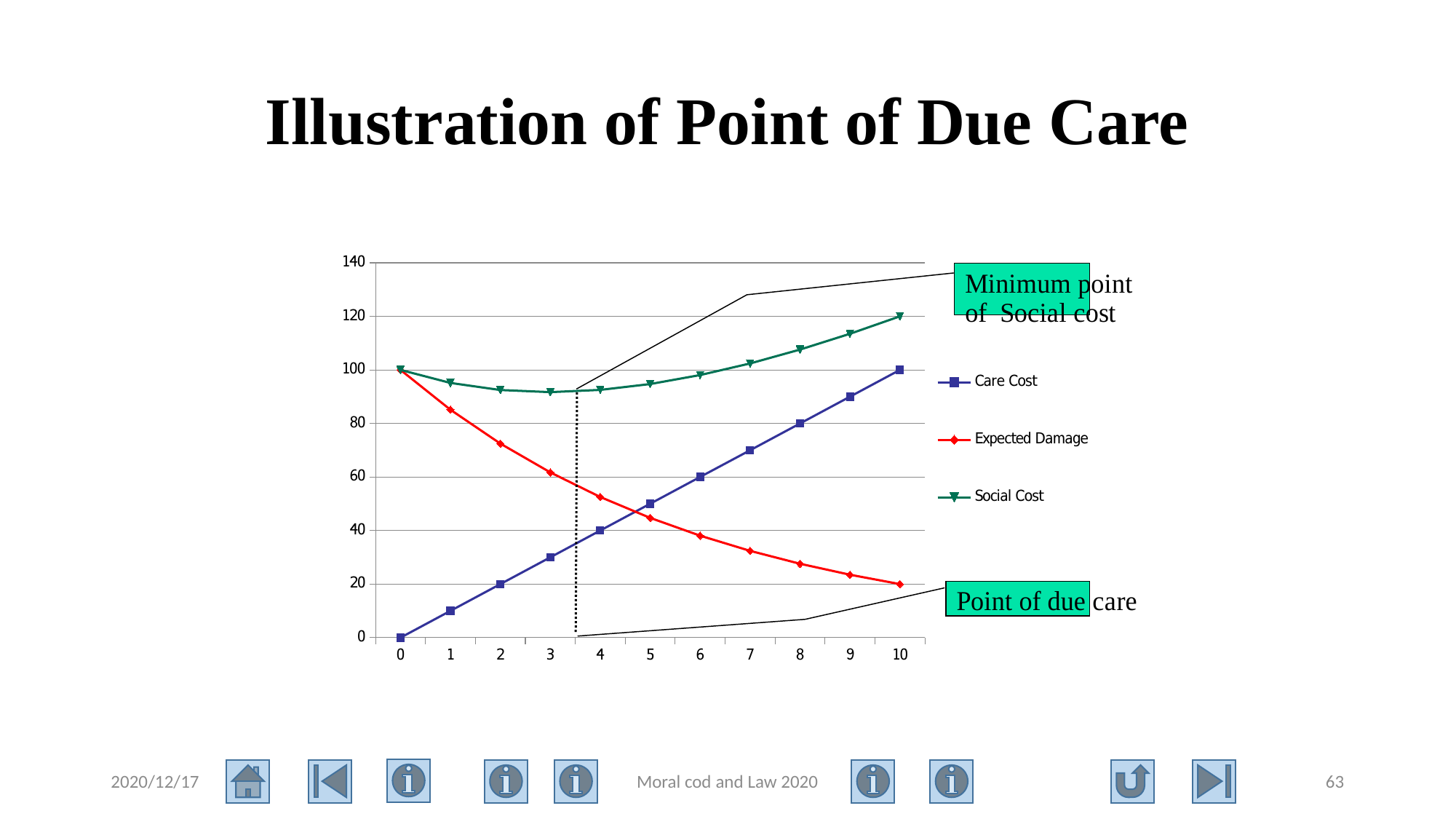

# Illustration of Point of Due Care

### Chart

| Category | Care Cost | Expected Damage | Social Cost |
|---|---|---|---|
| 0 | 0.0 | 100.0 | 100.0 |
| 1 | 10.0 | 85.13399225207846 | 95.13399225207846 |
| 2 | 20.0 | 72.47796636776955 | 92.47796636776955 |
| 3 | 30.0 | 61.70338627200097 | 91.70338627200097 |
| 4 | 40.0 | 52.53055608807534 | 92.53055608807534 |
| 5 | 50.0 | 44.721359549995796 | 94.7213595499958 |
| 6 | 60.0 | 38.07307877431757 | 98.07307877431757 |
| 7 | 70.0 | 32.41313193385525 | 102.41313193385525 |
| 8 | 80.0 | 27.594593229224294 | 107.5945932292243 |
| 9 | 90.0 | 23.49237886176038 | 113.49237886176039 |
| 10 | 100.0 | 20.0 | 120.0 |
2020/12/17
Moral cod and Law 2020
63